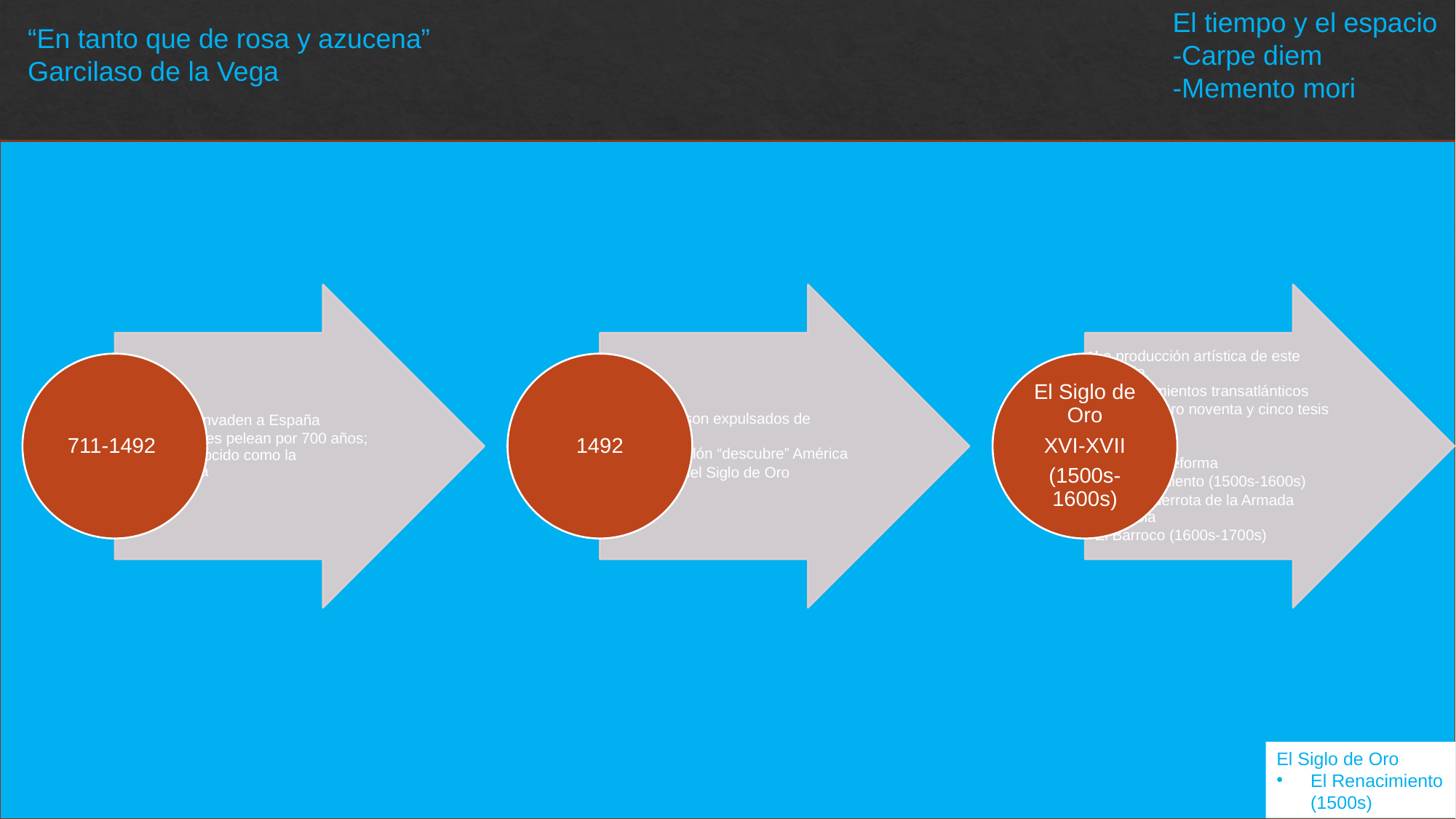

El tiempo y el espacio
-Carpe diem
-Memento mori
“En tanto que de rosa y azucena”
Garcilaso de la Vega

Los moros invaden a España
Los españoles pelean por 700 años; periodo conocido como la Reconquista
711-1492
Los moros son expulsados de España
Cristóbal Colón “descubre” América
Comienzo del Siglo de Oro
1492
La producción artística de este periodo.
Descubrimientos transatlánticos
Martín Lutero noventa y cinco tesis 1517
La Reforma
La Contrarreforma
El Renacimiento (1500s-1600s)
1588 La derrota de la Armada española
El Barroco (1600s-1700s)
El Siglo de Oro
XVI-XVII
(1500s-1600s)
El Siglo de Oro
El Renacimiento (1500s)